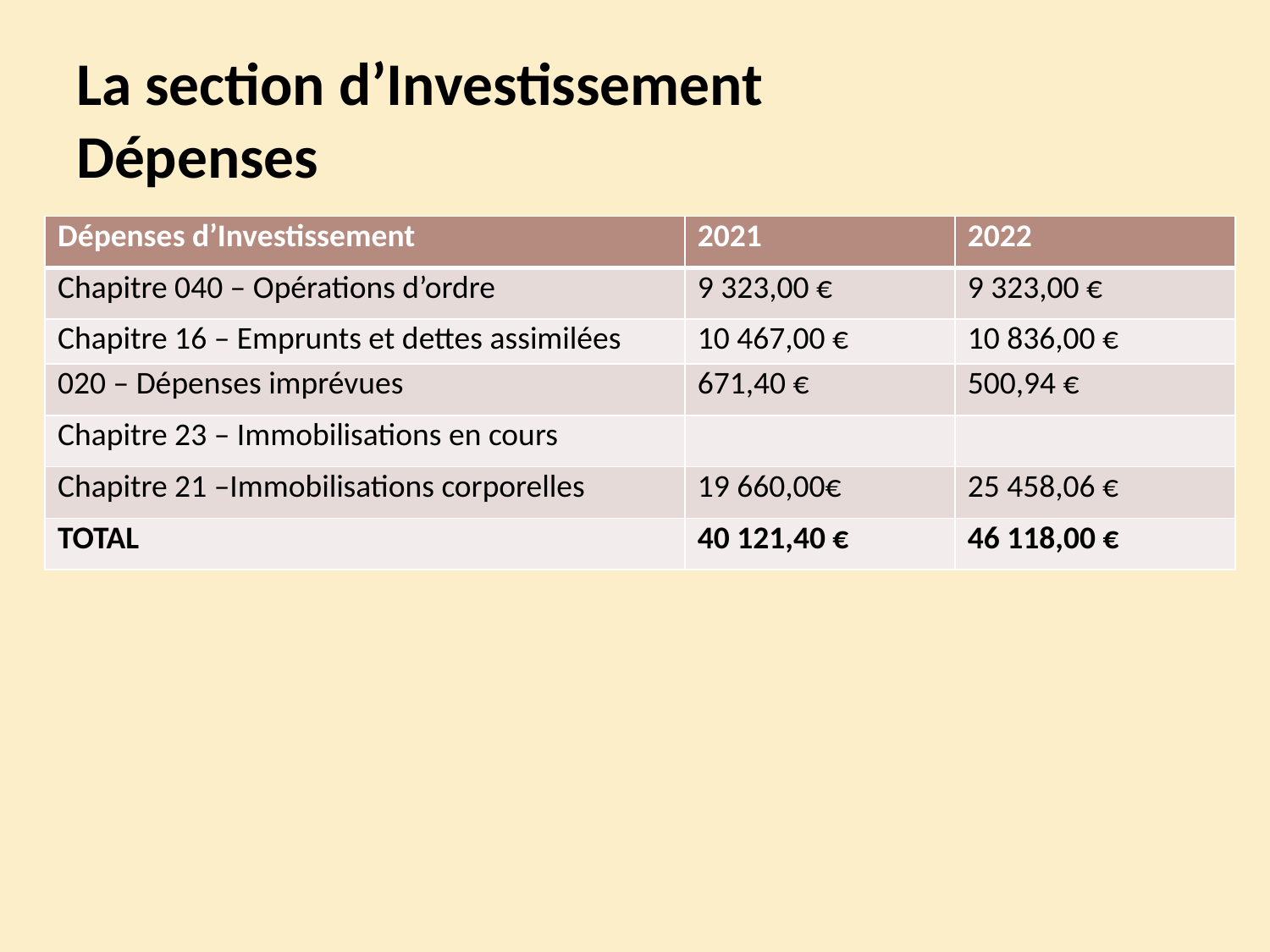

# La section d’Investissement Dépenses
| Dépenses d’Investissement | 2021 | 2022 |
| --- | --- | --- |
| Chapitre 040 – Opérations d’ordre | 9 323,00 € | 9 323,00 € |
| Chapitre 16 – Emprunts et dettes assimilées | 10 467,00 € | 10 836,00 € |
| 020 – Dépenses imprévues | 671,40 € | 500,94 € |
| Chapitre 23 – Immobilisations en cours |  |  |
| Chapitre 21 –Immobilisations corporelles | 19 660,00€ | 25 458,06 € |
| TOTAL | 40 121,40 € | 46 118,00 € |